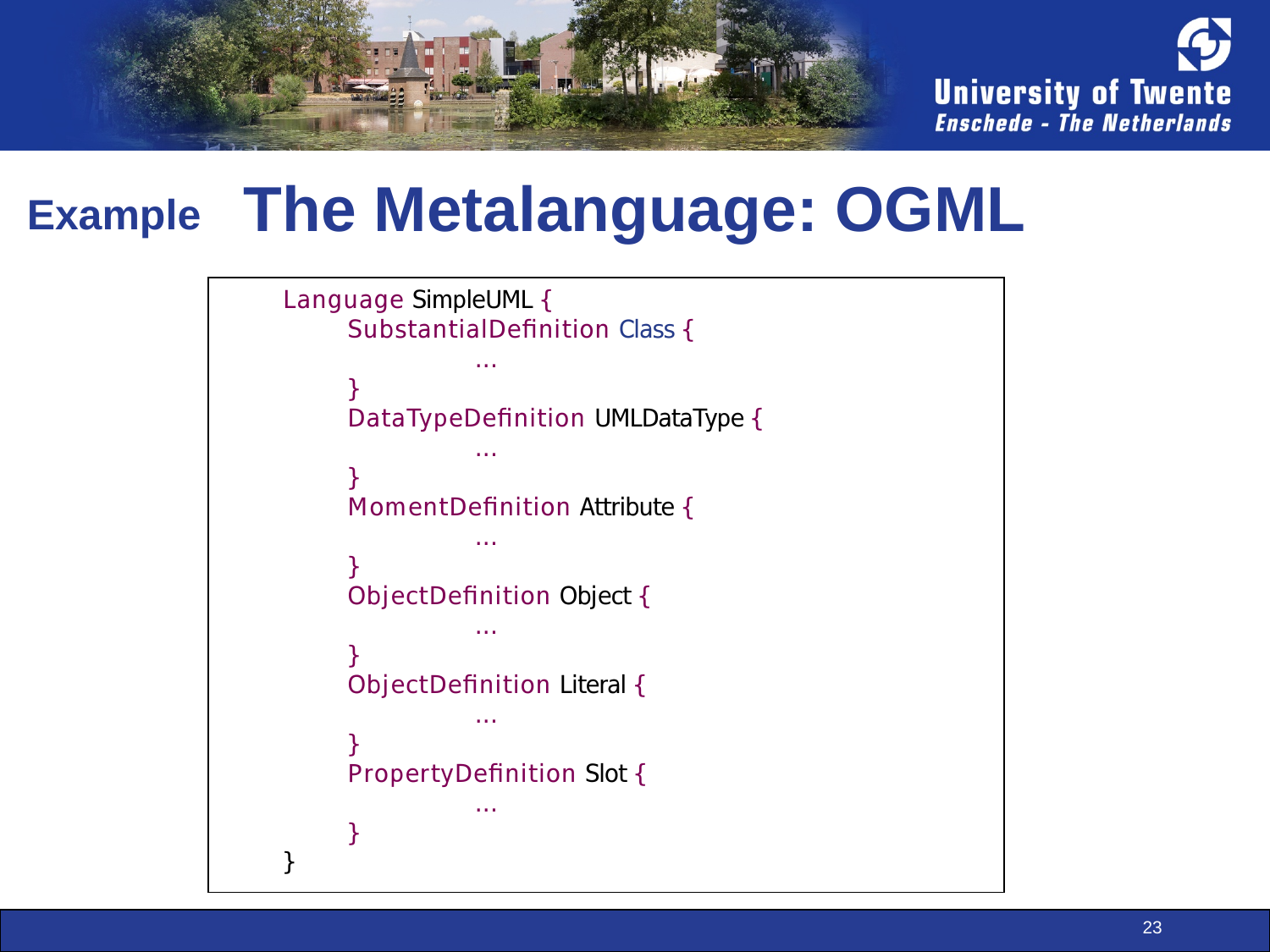

# The Metalanguage: OGML
Example
Language SimpleUML {
	SubstantialDefinition Class {
		...
	}
	DataTypeDefinition UMLDataType {
		...
	}
	MomentDefinition Attribute {
		...
	}
	ObjectDefinition Object {
		...
	}
	ObjectDefinition Literal {
		...
	}
	PropertyDefinition Slot {
		...
	}
}
23